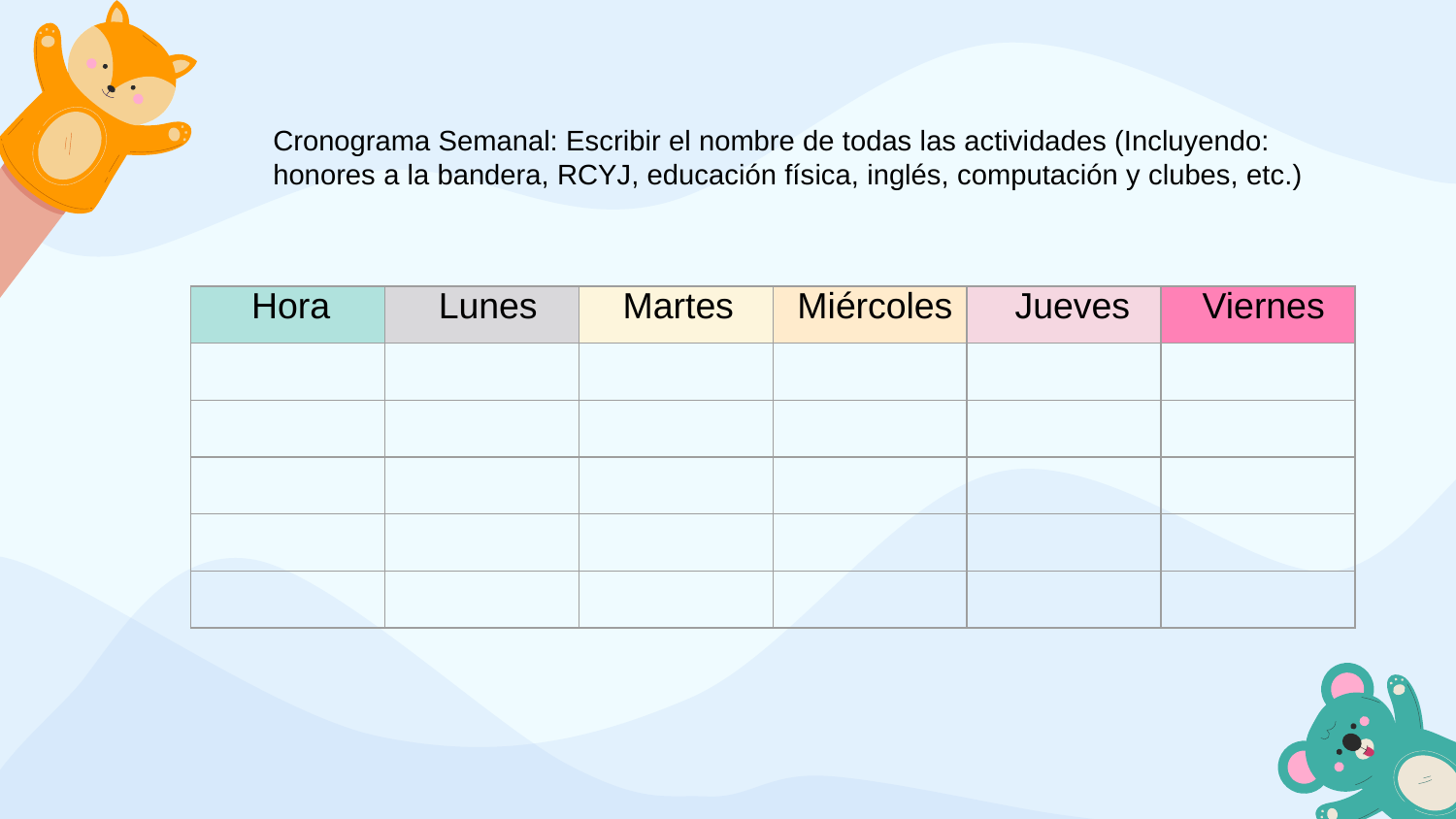

Cronograma Semanal: Escribir el nombre de todas las actividades (Incluyendo:
honores a la bandera, RCYJ, educación física, inglés, computación y clubes, etc.)
| Hora | Lunes | Martes | Miércoles | Jueves | Viernes |
| --- | --- | --- | --- | --- | --- |
|  |  |  |  |  |  |
|  |  |  |  |  |  |
|  |  |  |  |  |  |
|  |  |  |  |  |  |
|  |  |  |  |  |  |